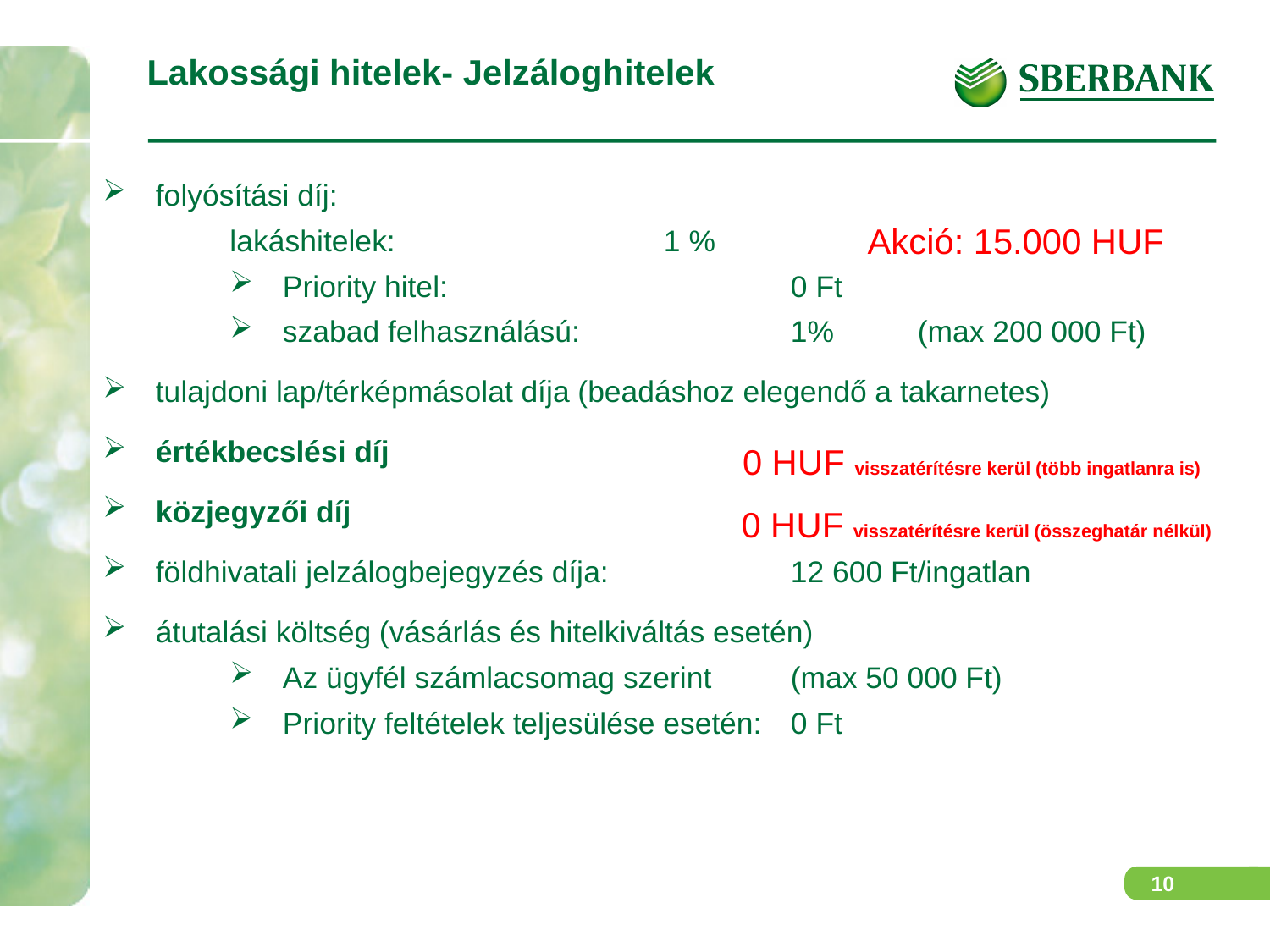

# Lakossági hitelek- Jelzáloghitelek
folyósítási díj:
lakáshitelek: 			1 %
Priority hitel: 			0 Ft
szabad felhasználású: 		1% 	(max 200 000 Ft)
tulajdoni lap/térképmásolat díja (beadáshoz elegendő a takarnetes)
értékbecslési díj
közjegyzői díj
földhivatali jelzálogbejegyzés díja: 		12 600 Ft/ingatlan
átutalási költség (vásárlás és hitelkiváltás esetén)
Az ügyfél számlacsomag szerint 	(max 50 000 Ft)
Priority feltételek teljesülése esetén: 	0 Ft

Akció: 15.000 HUF
		0 HUF visszatérítésre kerül (több ingatlanra is)

		0 HUF visszatérítésre kerül (összeghatár nélkül)